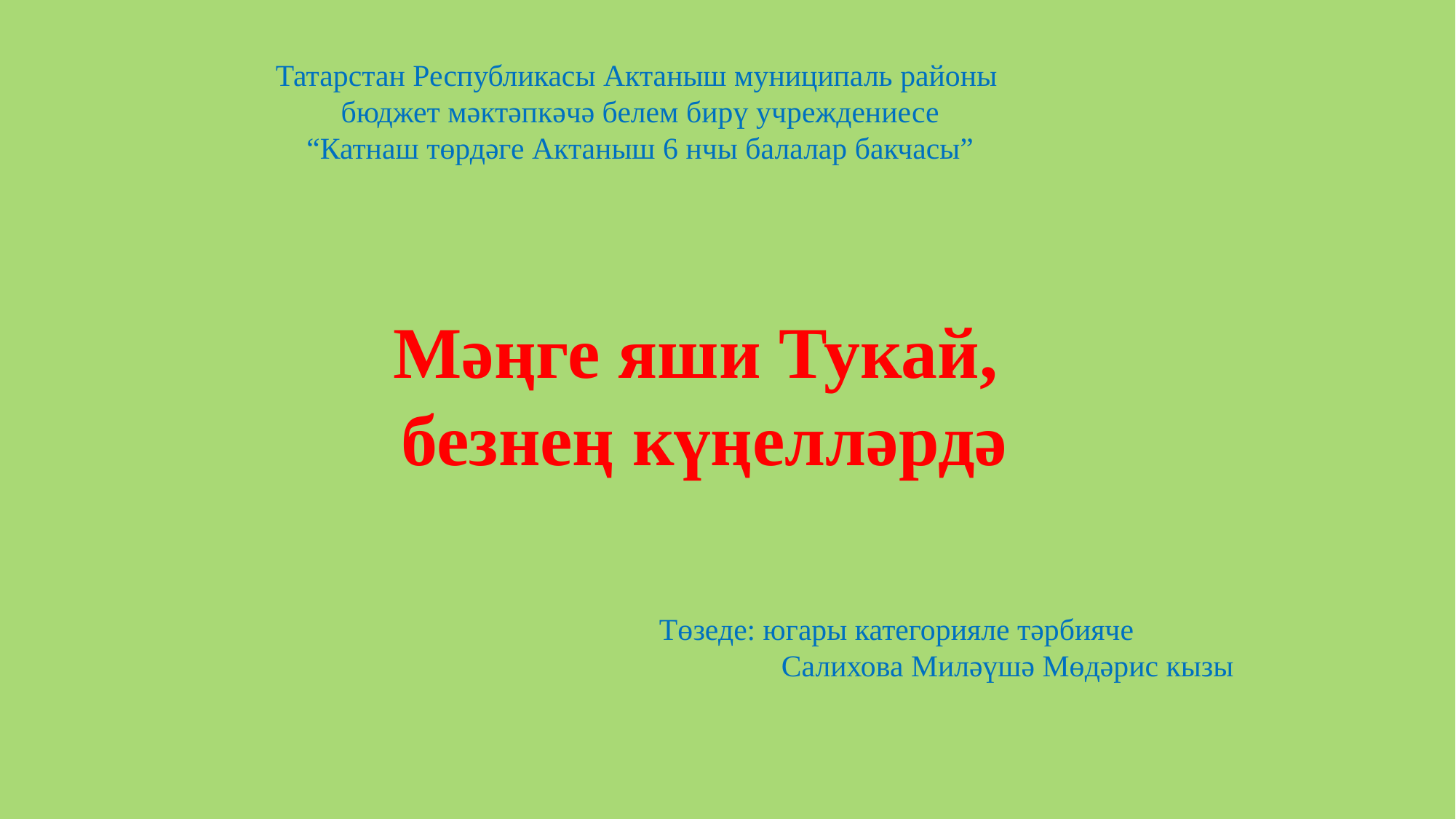

Татарстан Республикасы Актаныш муниципаль районы
бюджет мәктәпкәчә белем бирү учреждениесе
“Катнаш төрдәге Актаныш 6 нчы балалар бакчасы”
Мәңге яши Тукай,
безнең күңелләрдә
Төзеде: югары категорияле тәрбияче
                Салихова Миләүшә Мөдәрис кызы